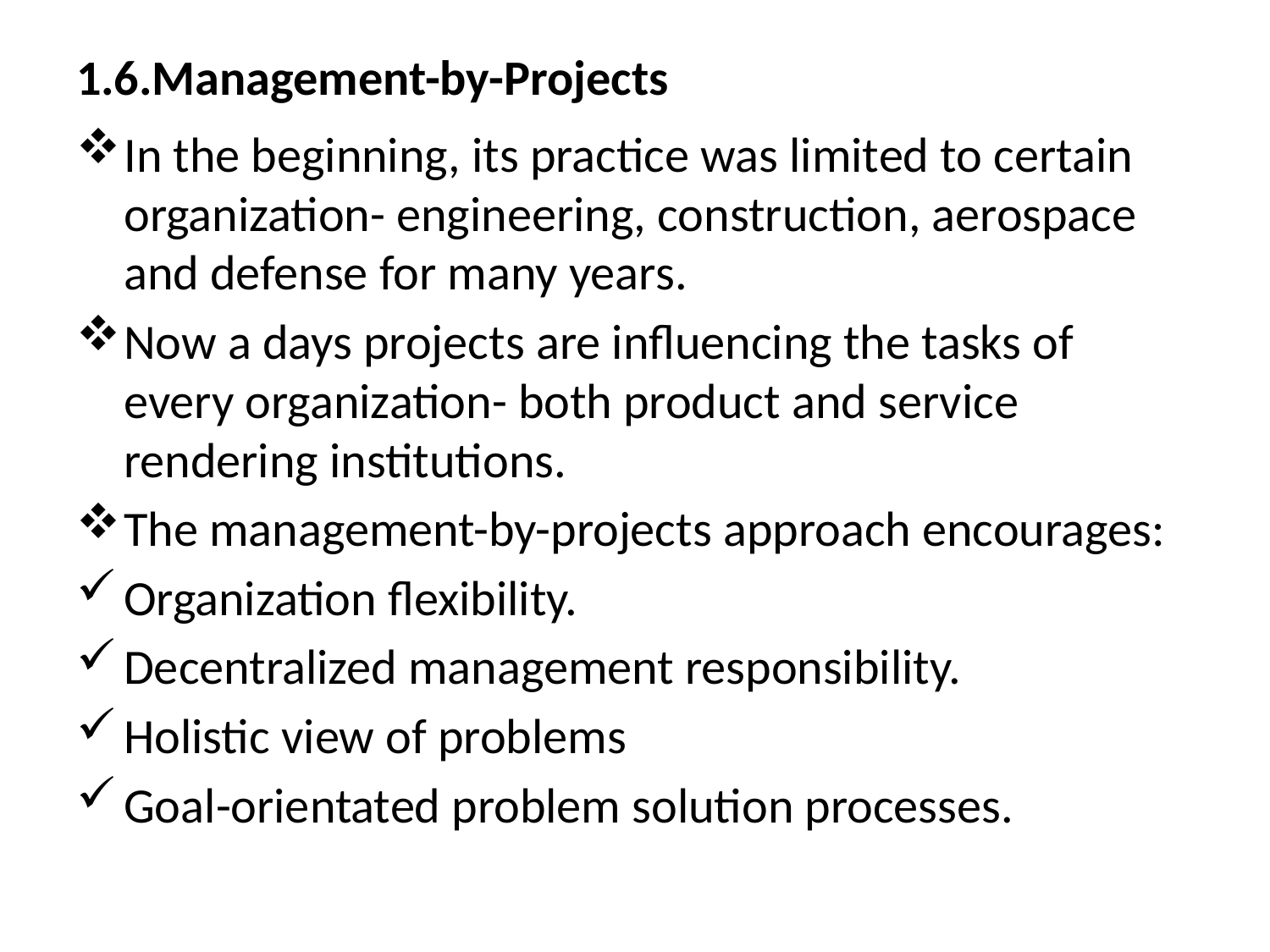

# 1.6.Management-by-Projects
In the beginning, its practice was limited to certain organization- engineering, construction, aerospace and defense for many years.
Now a days projects are influencing the tasks of every organization- both product and service rendering institutions.
The management-by-projects approach encourages:
Organization flexibility.
Decentralized management responsibility.
Holistic view of problems
Goal-orientated problem solution processes.